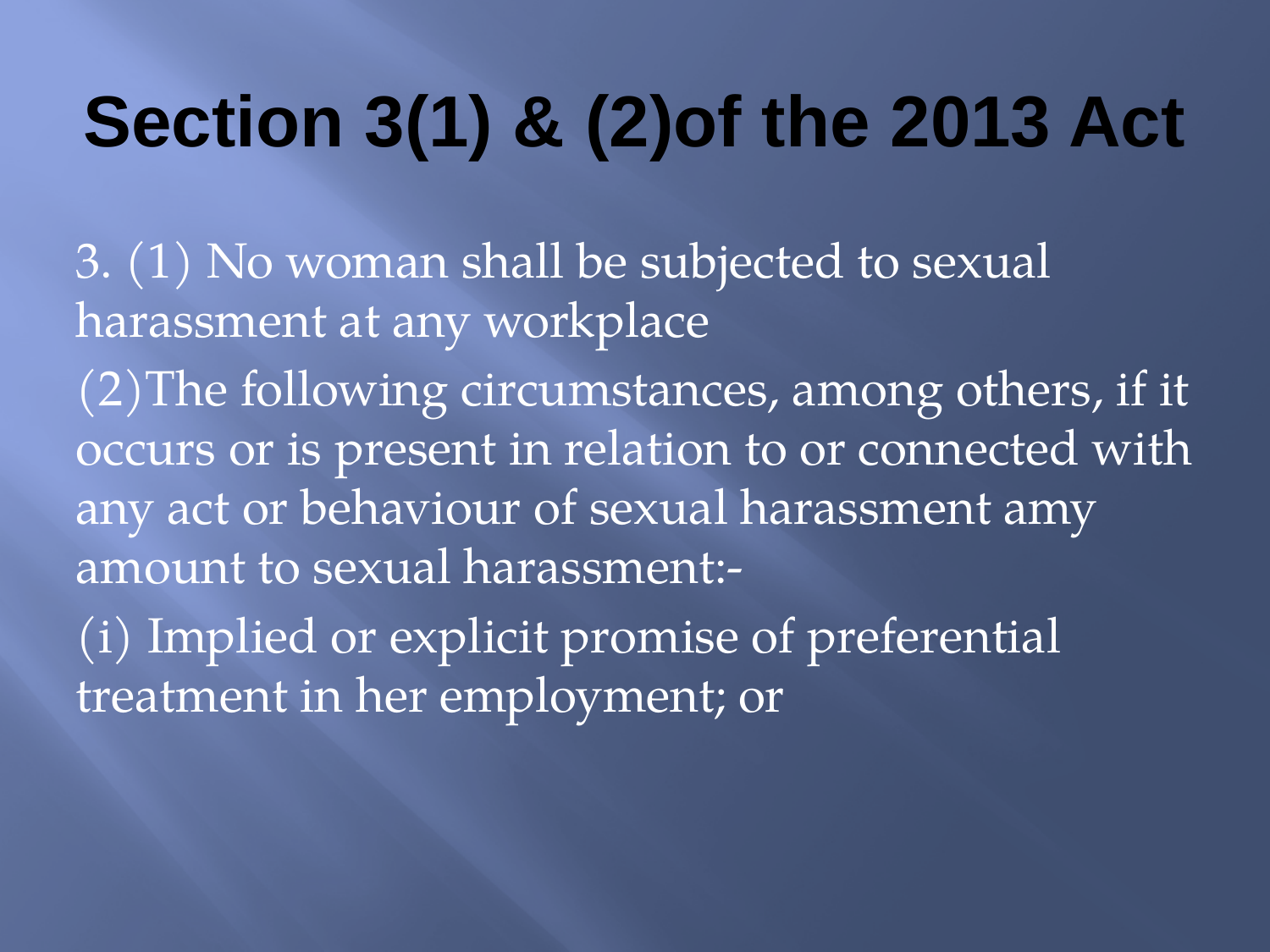

# Section 3(1) & (2)of the 2013 Act
3. (1) No woman shall be subjected to sexual harassment at any workplace
(2)The following circumstances, among others, if it occurs or is present in relation to or connected with any act or behaviour of sexual harassment amy amount to sexual harassment:-
(i) Implied or explicit promise of preferential treatment in her employment; or